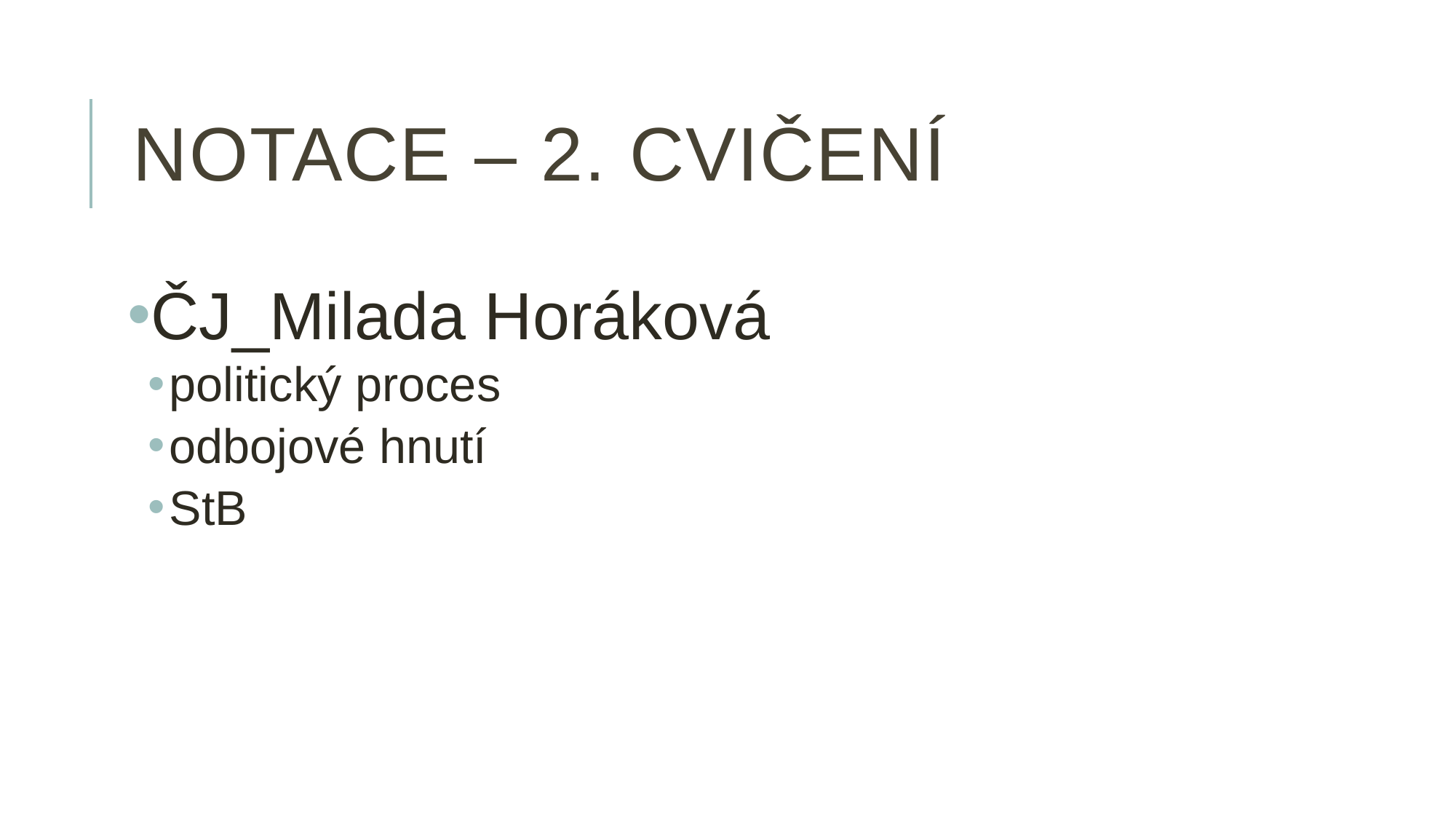

# notace – 2. cvičení

ČJ_Milada Horáková
politický proces
odbojové hnutí
StB